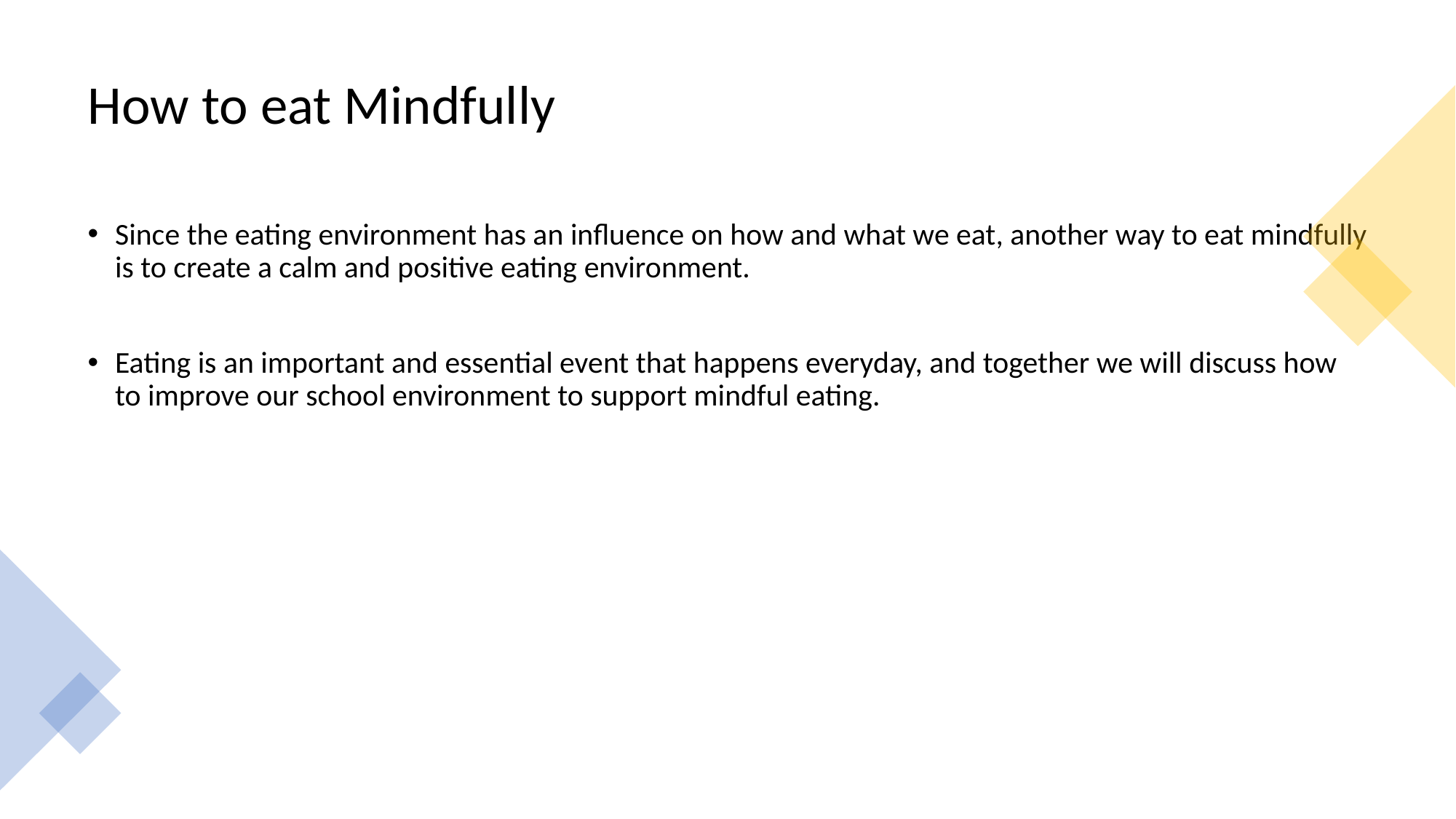

# How to eat Mindfully

Since the eating environment has an influence on how and what we eat, another way to eat mindfully is to create a calm and positive eating environment.

Eating is an important and essential event that happens everyday, and together we will discuss how to improve our school environment to support mindful eating.